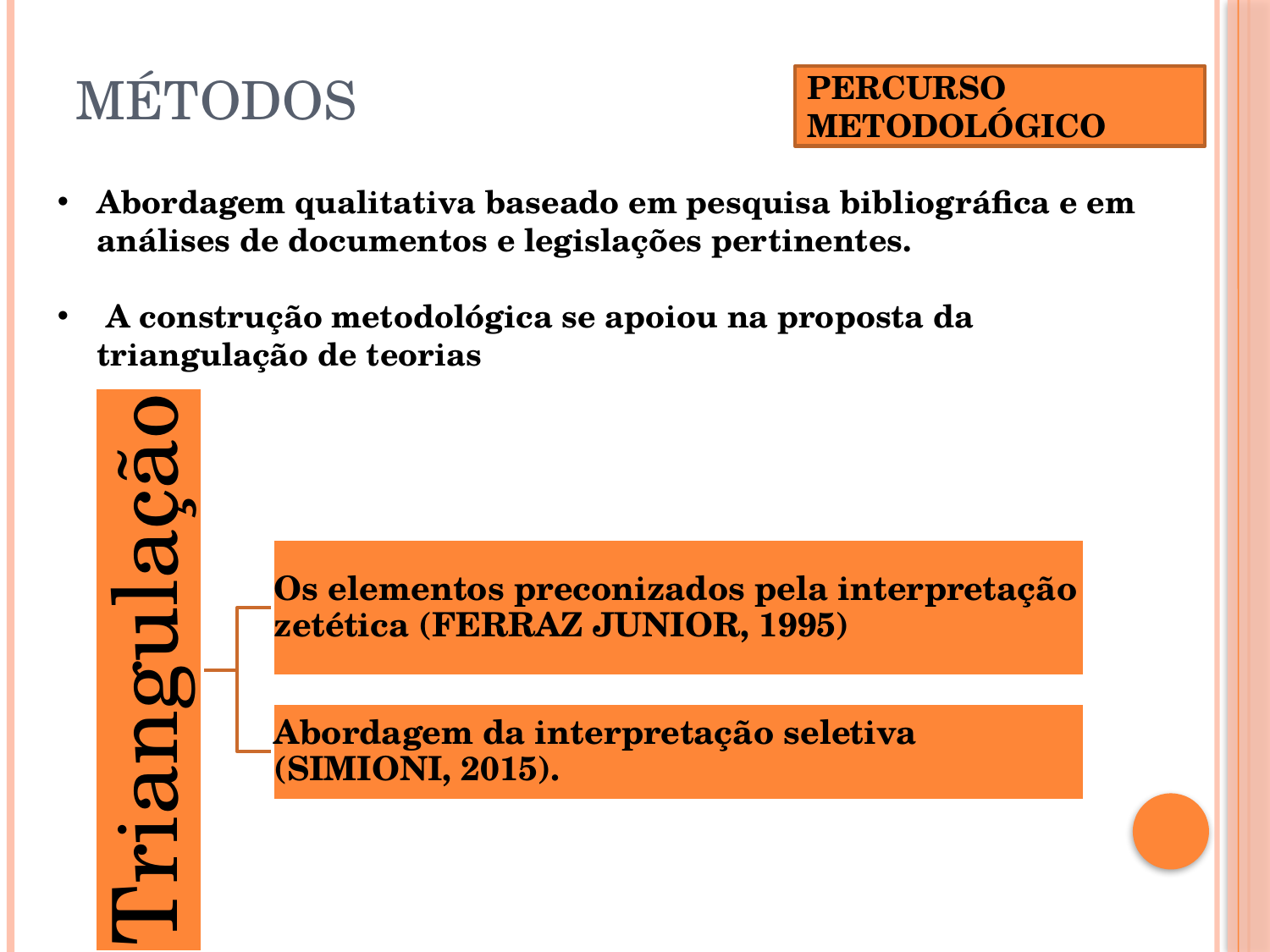

# Métodos
PERCURSO METODOLÓGICO
Abordagem qualitativa baseado em pesquisa bibliográfica e em análises de documentos e legislações pertinentes.

 A construção metodológica se apoiou na proposta da triangulação de teorias

Triangulação
Os elementos preconizados pela interpretação zetética (FERRAZ JUNIOR, 1995)
Abordagem da interpretação seletiva (SIMIONI, 2015).